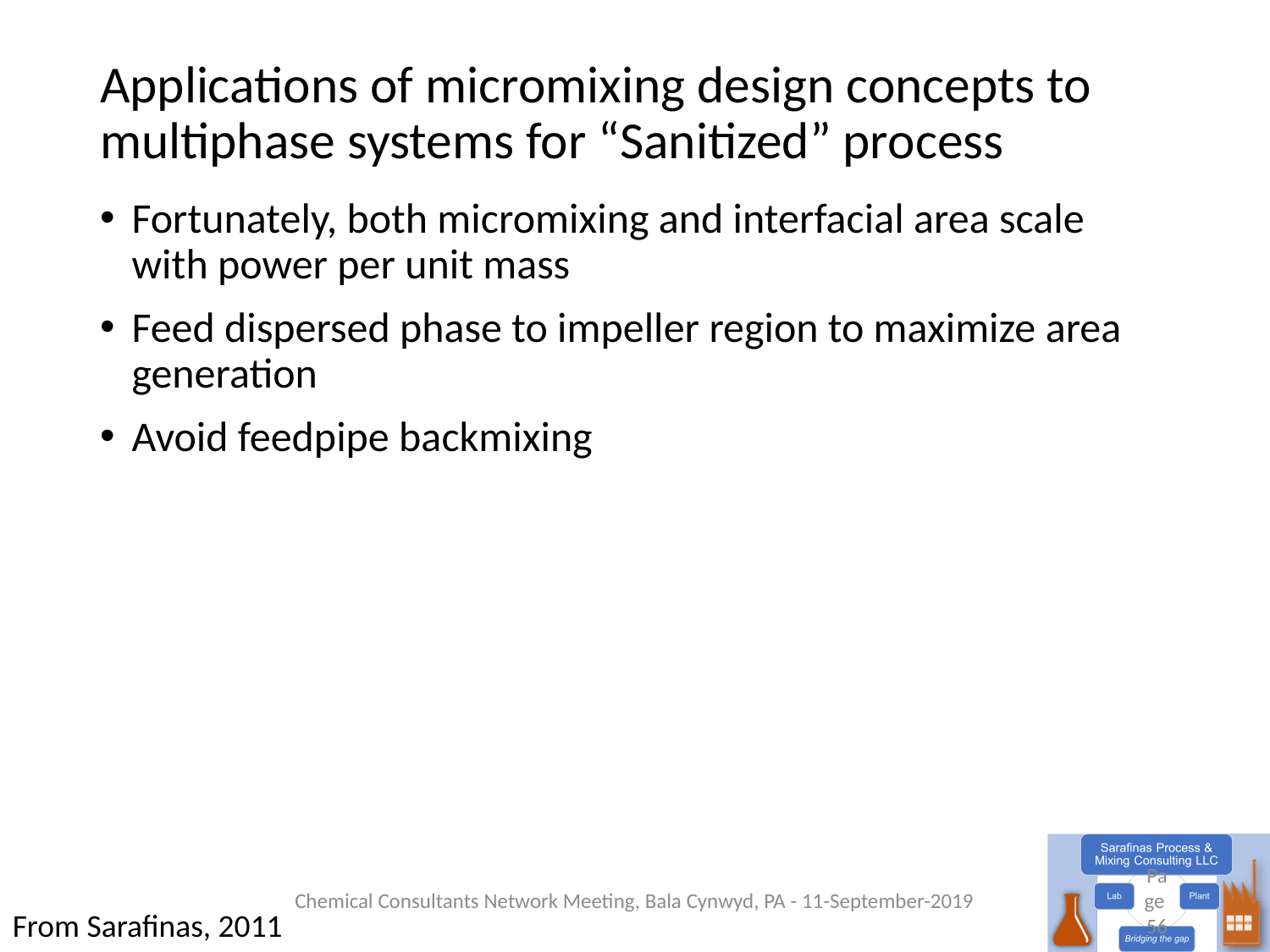

# Applications of micromixing design concepts to multiphase systems for “Sanitized” process
Fortunately, both micromixing and interfacial area scale with power per unit mass
Feed dispersed phase to impeller region to maximize area generation
Avoid feedpipe backmixing

Chemical Consultants Network Meeting, Bala Cynwyd, PA - 11-September-2019
Page 56
From Sarafinas, 2011